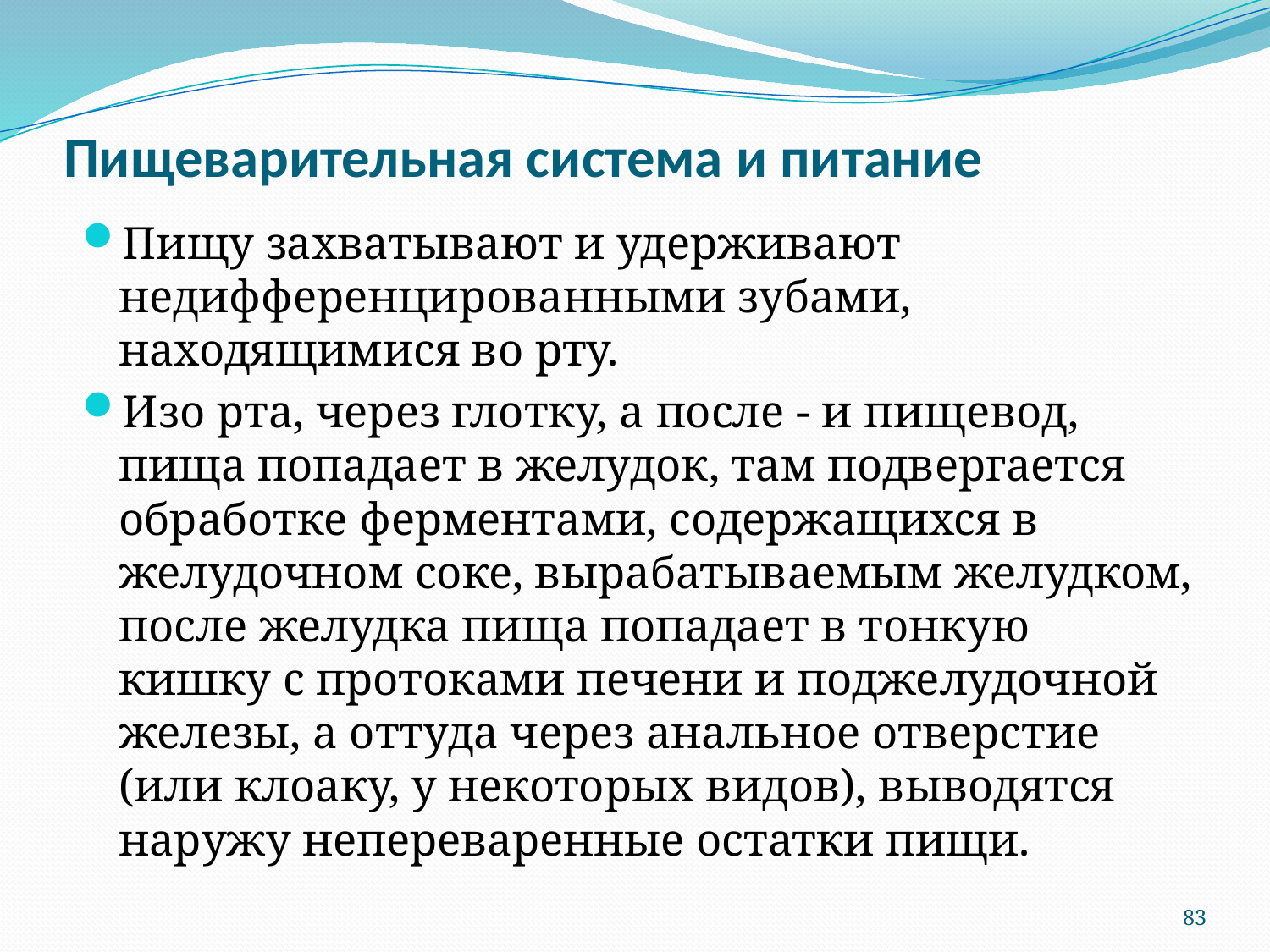

# Пищеварительная система и питание
Пищу захватывают и удерживают недифференцированными зубами, находящимися во рту.
Изо рта, через глотку, а после - и пищевод, пища попадает в желудок, там подвергается обработке ферментами, содержащихся в желудочном соке, вырабатываемым желудком, после желудка пища попадает в тонкую кишку с протоками печени и поджелудочной железы, а оттуда через анальное отверстие (или клоаку, у некоторых видов), выводятся наружу непереваренные остатки пищи.
83